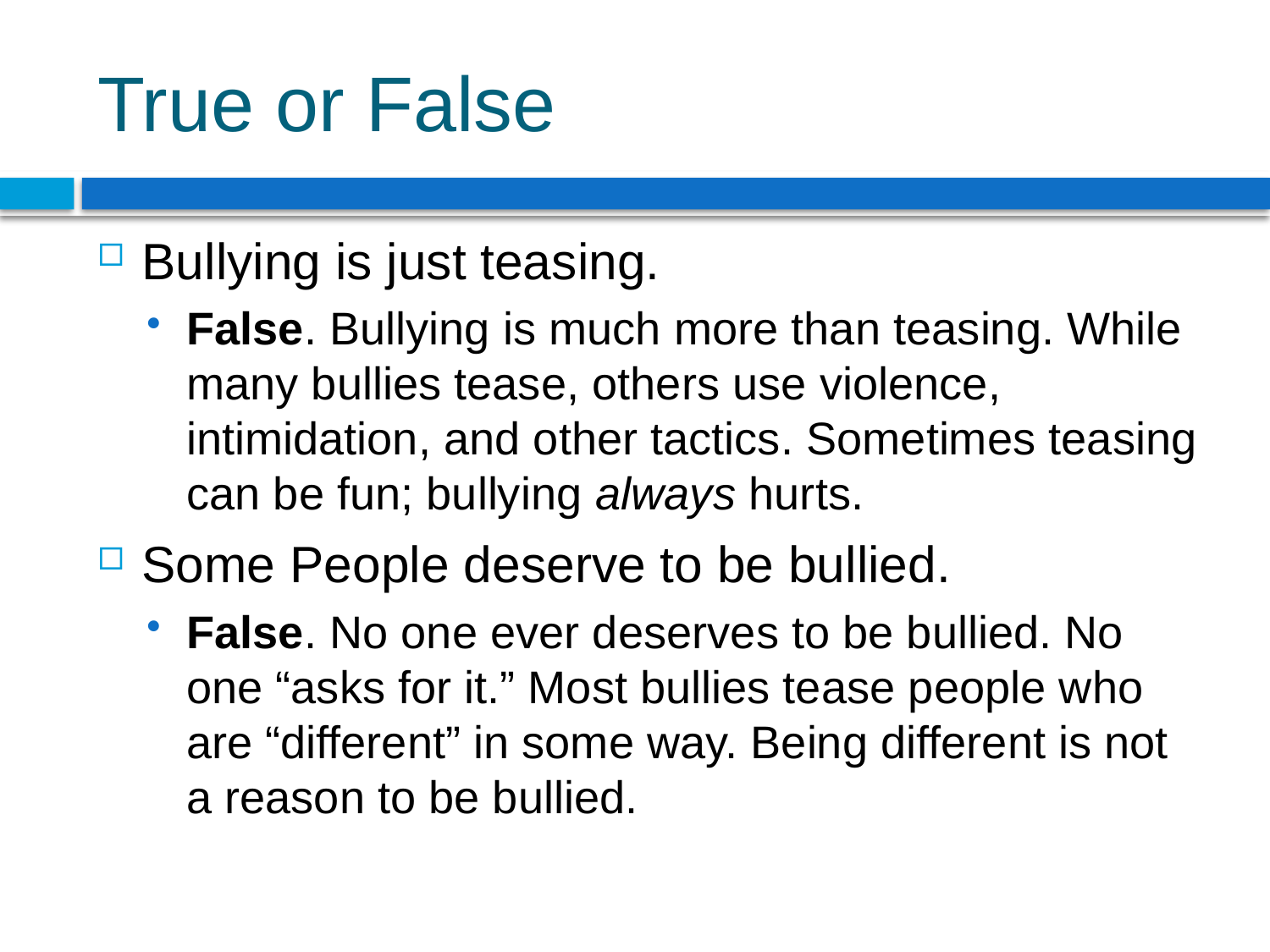

# True or False
Bullying is just teasing.
False. Bullying is much more than teasing. While many bullies tease, others use violence, intimidation, and other tactics. Sometimes teasing can be fun; bullying always hurts.
Some People deserve to be bullied.
False. No one ever deserves to be bullied. No one “asks for it.” Most bullies tease people who are “different” in some way. Being different is not a reason to be bullied.